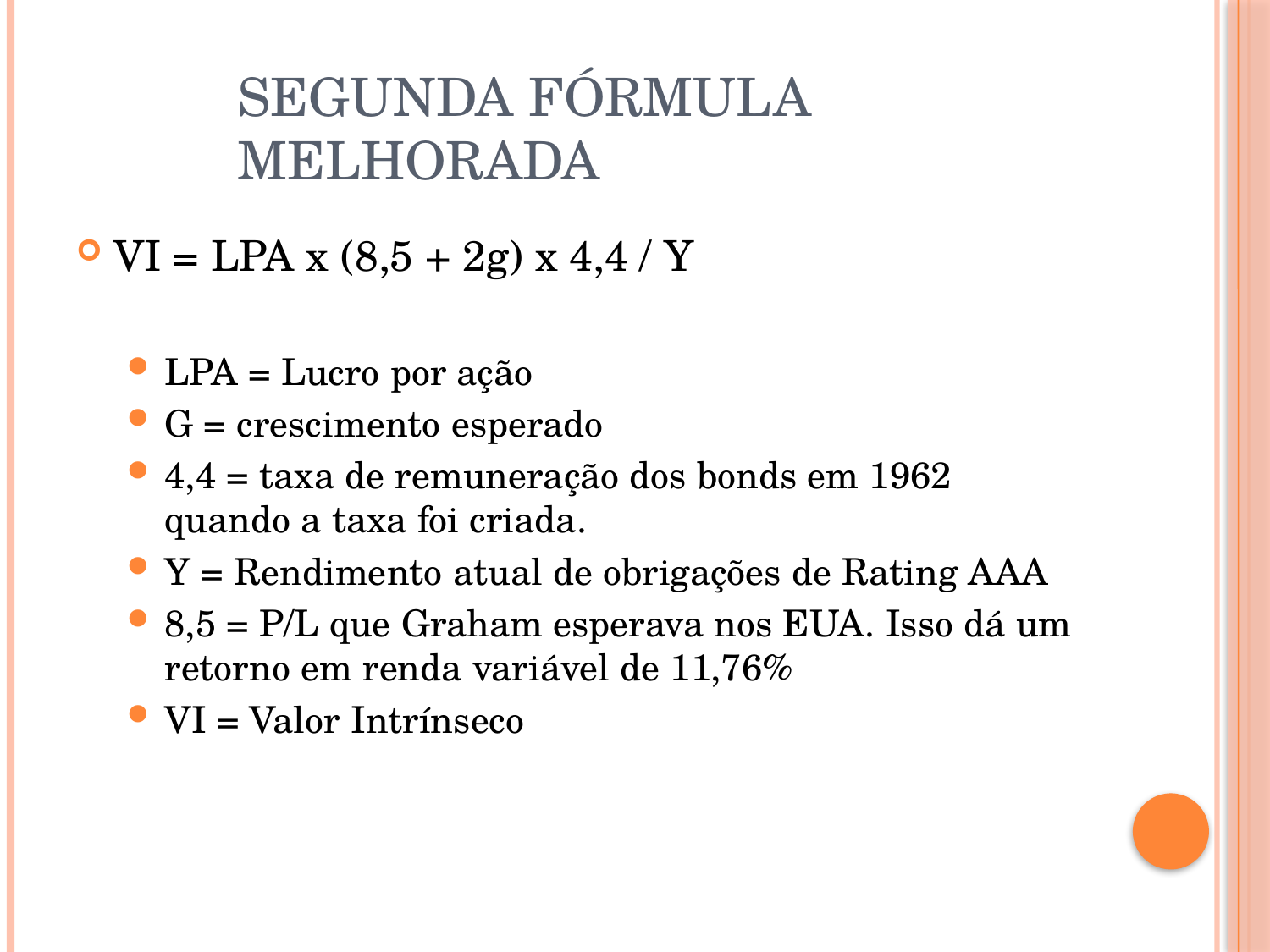

# Segunda fórmula melhorada
VI = LPA x (8,5 + 2g) x 4,4 / Y

LPA = Lucro por ação
G = crescimento esperado
4,4 = taxa de remuneração dos bonds em 1962 quando a taxa foi criada.
Y = Rendimento atual de obrigações de Rating AAA
8,5 = P/L que Graham esperava nos EUA. Isso dá um retorno em renda variável de 11,76%
VI = Valor Intrínseco